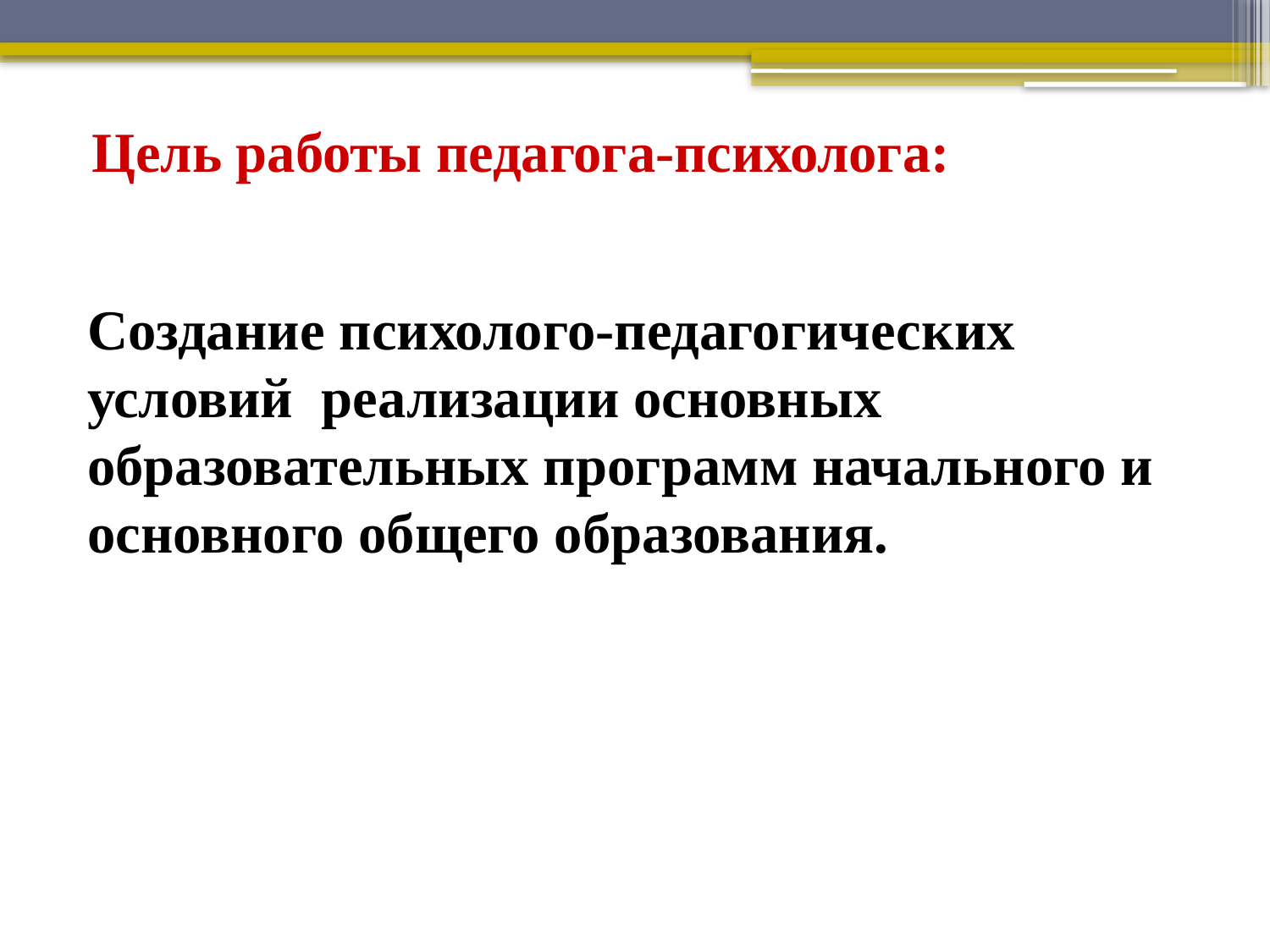

# Цель работы педагога-психолога:
Создание психолого-педагогических условий  реализации основных образовательных программ начального и основного общего образования.